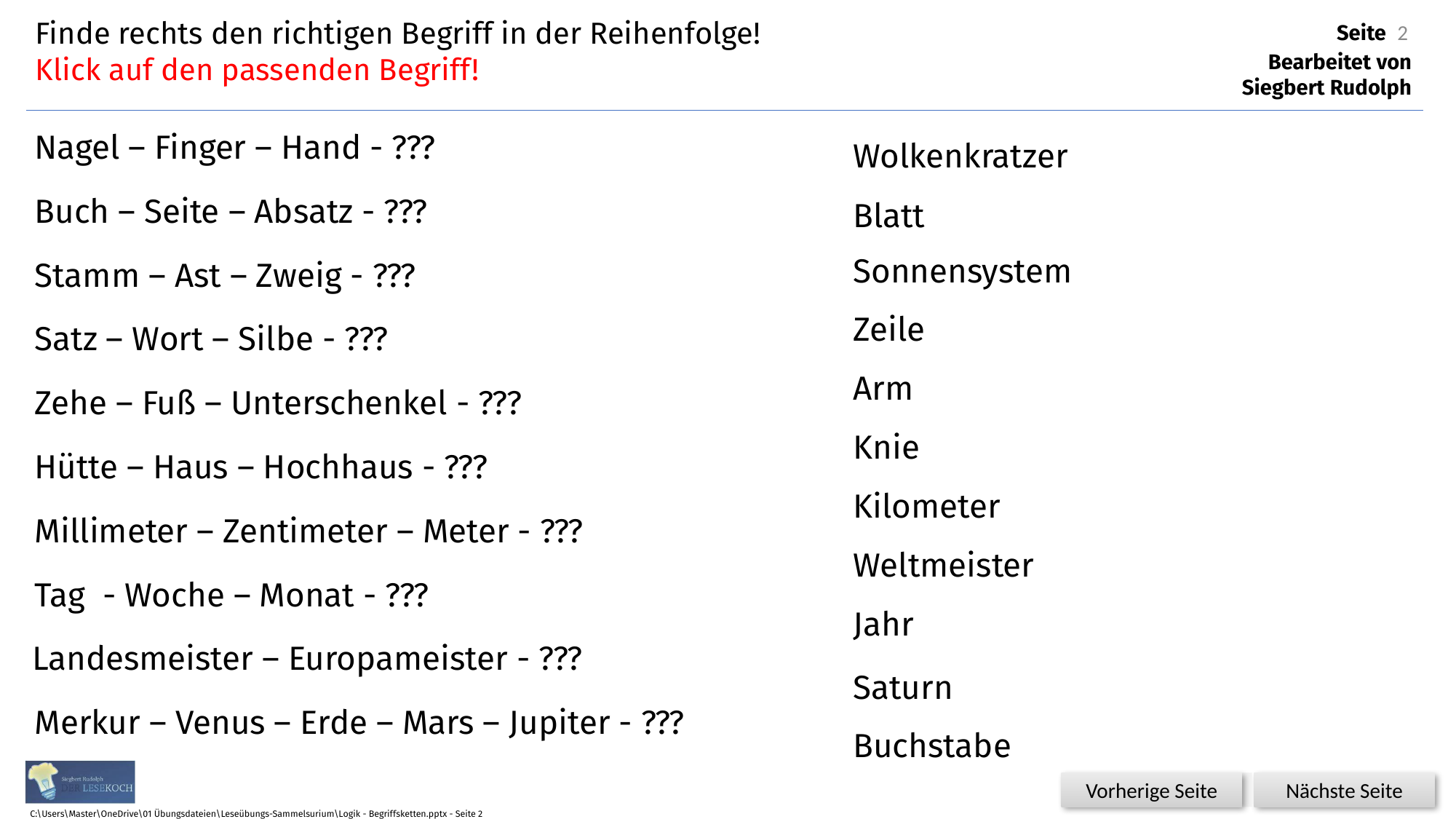

Finde rechts den richtigen Begriff in der Reihenfolge!
Klick auf den passenden Begriff!
2

Nagel – Finger – Hand - ???
Wolkenkratzer
6

Buch – Seite – Absatz - ???
Blatt

3
Sonnensystem
Stamm – Ast – Zweig - ???
Zeile
2

Satz – Wort – Silbe - ???
Arm
1

Zehe – Fuß – Unterschenkel - ???
Knie
5

Hütte – Haus – Hochhaus - ???
Kilometer
7

Millimeter – Zentimeter – Meter - ???
Weltmeister
9

Tag  - Woche – Monat - ???
Jahr
8

Landesmeister – Europameister - ???
Saturn
10

Merkur – Venus – Erde – Mars – Jupiter - ???
Buchstabe
4

Glück
C:\Users\Master\OneDrive\01 Übungsdateien\Leseübungs-Sammelsurium\Logik - Begriffsketten.pptx - Seite 2